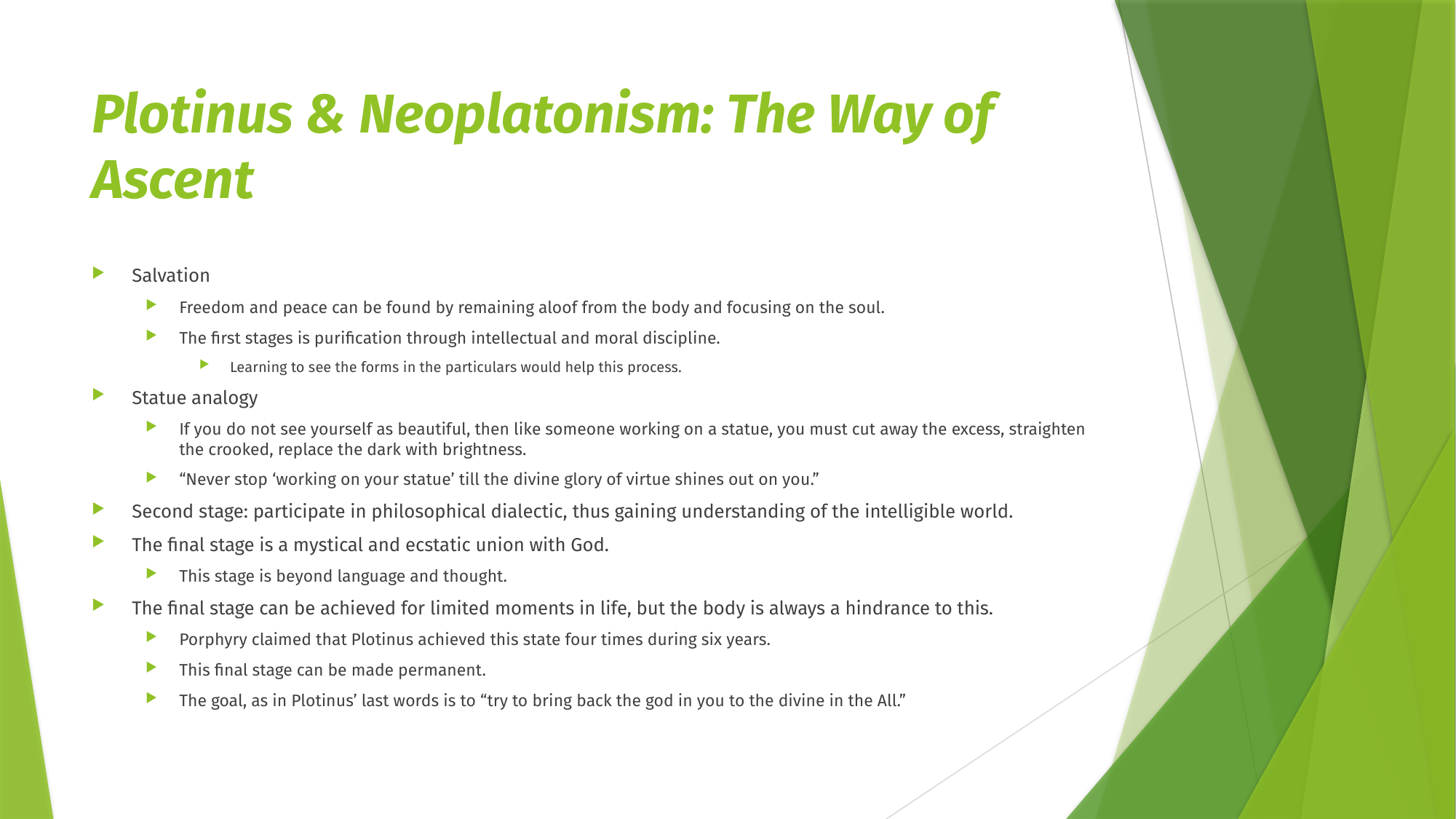

# Plotinus & Neoplatonism: The Way of Ascent
Salvation
Freedom and peace can be found by remaining aloof from the body and focusing on the soul.
The first stages is purification through intellectual and moral discipline.
 Learning to see the forms in the particulars would help this process.
Statue analogy
If you do not see yourself as beautiful, then like someone working on a statue, you must cut away the excess, straighten the crooked, replace the dark with brightness.
“Never stop ‘working on your statue’ till the divine glory of virtue shines out on you.”
Second stage: participate in philosophical dialectic, thus gaining understanding of the intelligible world.
The final stage is a mystical and ecstatic union with God.
This stage is beyond language and thought.
The final stage can be achieved for limited moments in life, but the body is always a hindrance to this.
Porphyry claimed that Plotinus achieved this state four times during six years.
This final stage can be made permanent.
The goal, as in Plotinus’ last words is to “try to bring back the god in you to the divine in the All.”